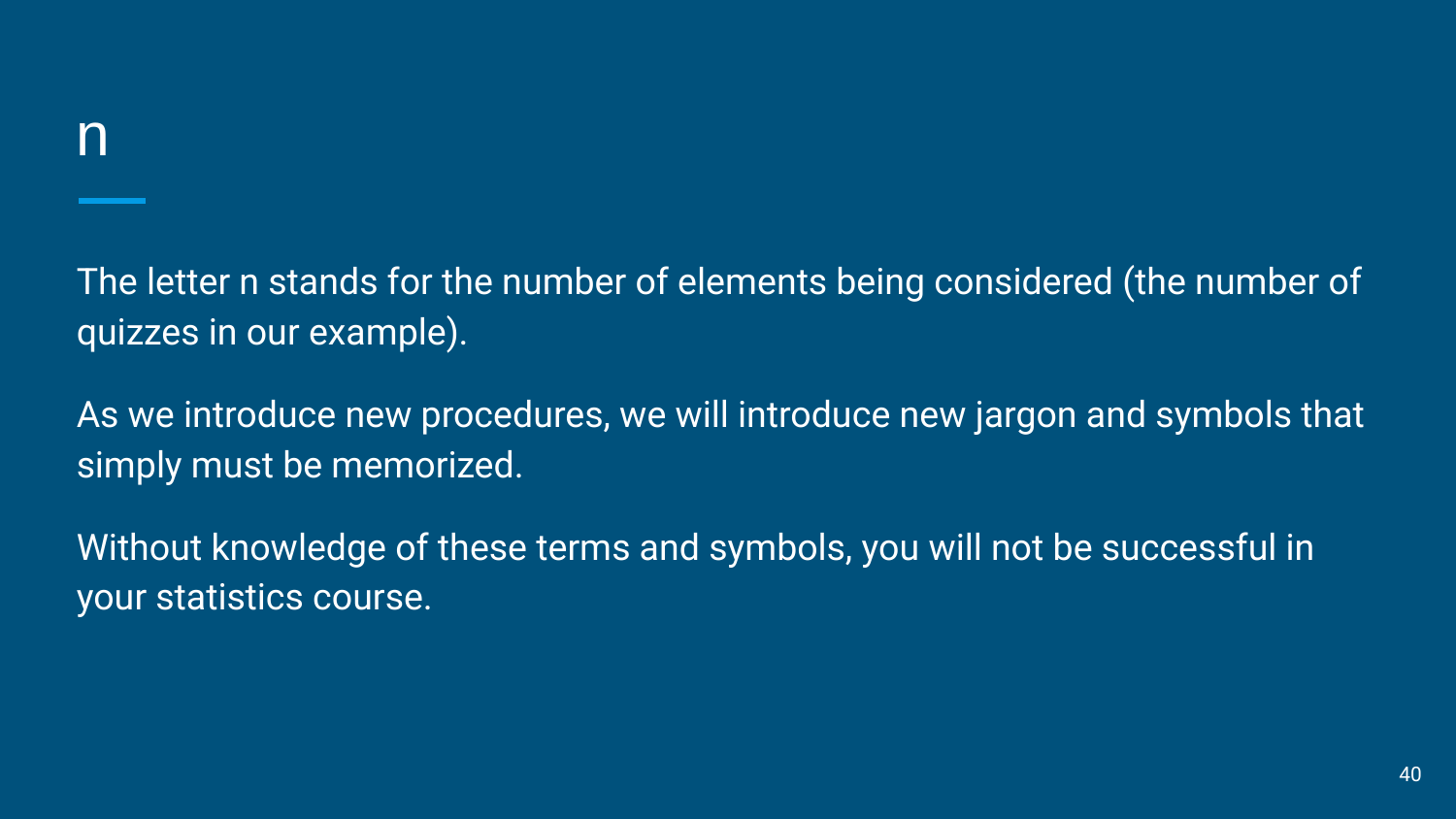

# n
The letter n stands for the number of elements being considered (the number of quizzes in our example).
As we introduce new procedures, we will introduce new jargon and symbols that simply must be memorized.
Without knowledge of these terms and symbols, you will not be successful in your statistics course.

40